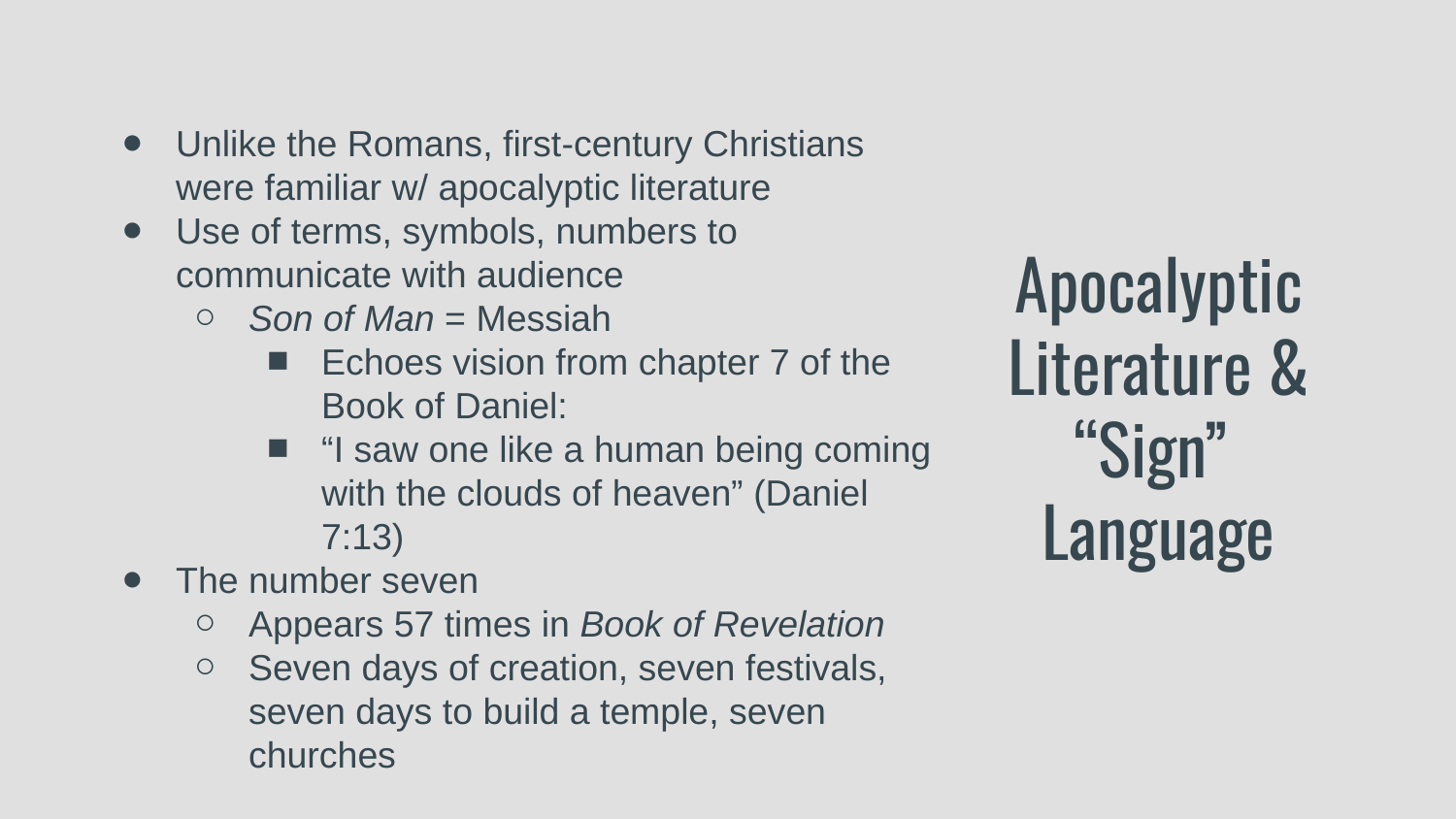

# Apocalyptic Literature & “Sign”
Language
Unlike the Romans, first-century Christians were familiar w/ apocalyptic literature
Use of terms, symbols, numbers to communicate with audience
Son of Man = Messiah
Echoes vision from chapter 7 of the Book of Daniel:
“I saw one like a human being coming with the clouds of heaven” (Daniel 7:13)
The number seven
Appears 57 times in Book of Revelation
Seven days of creation, seven festivals, seven days to build a temple, seven churches